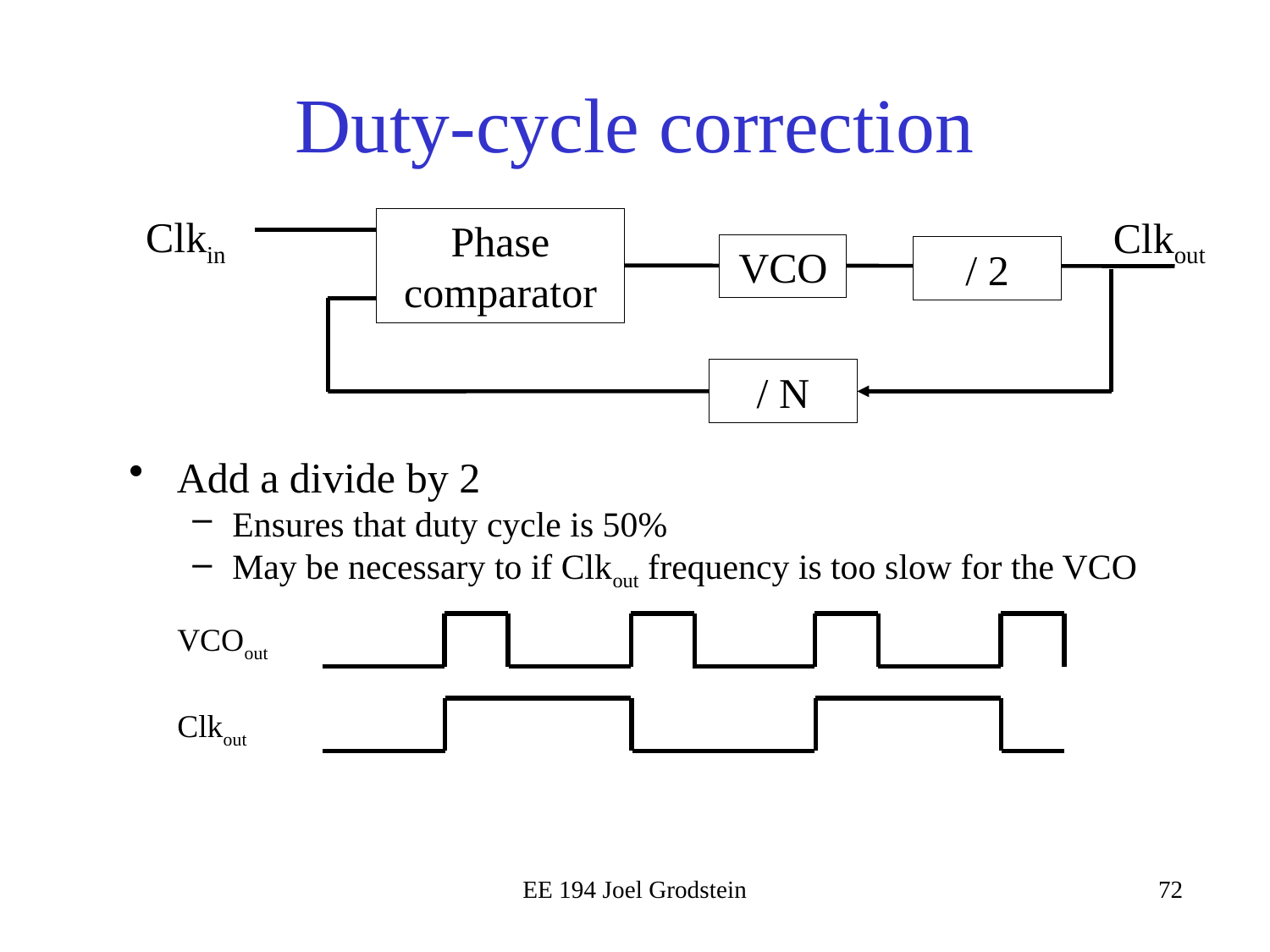

# Duty-cycle correction
Clkin
Clkout
Phase comparator
VCO
/ 2
/ N
Add a divide by 2
Ensures that duty cycle is 50%
May be necessary to if Clkout frequency is too slow for the VCO
VCOout
Clkout
EE 194 Joel Grodstein